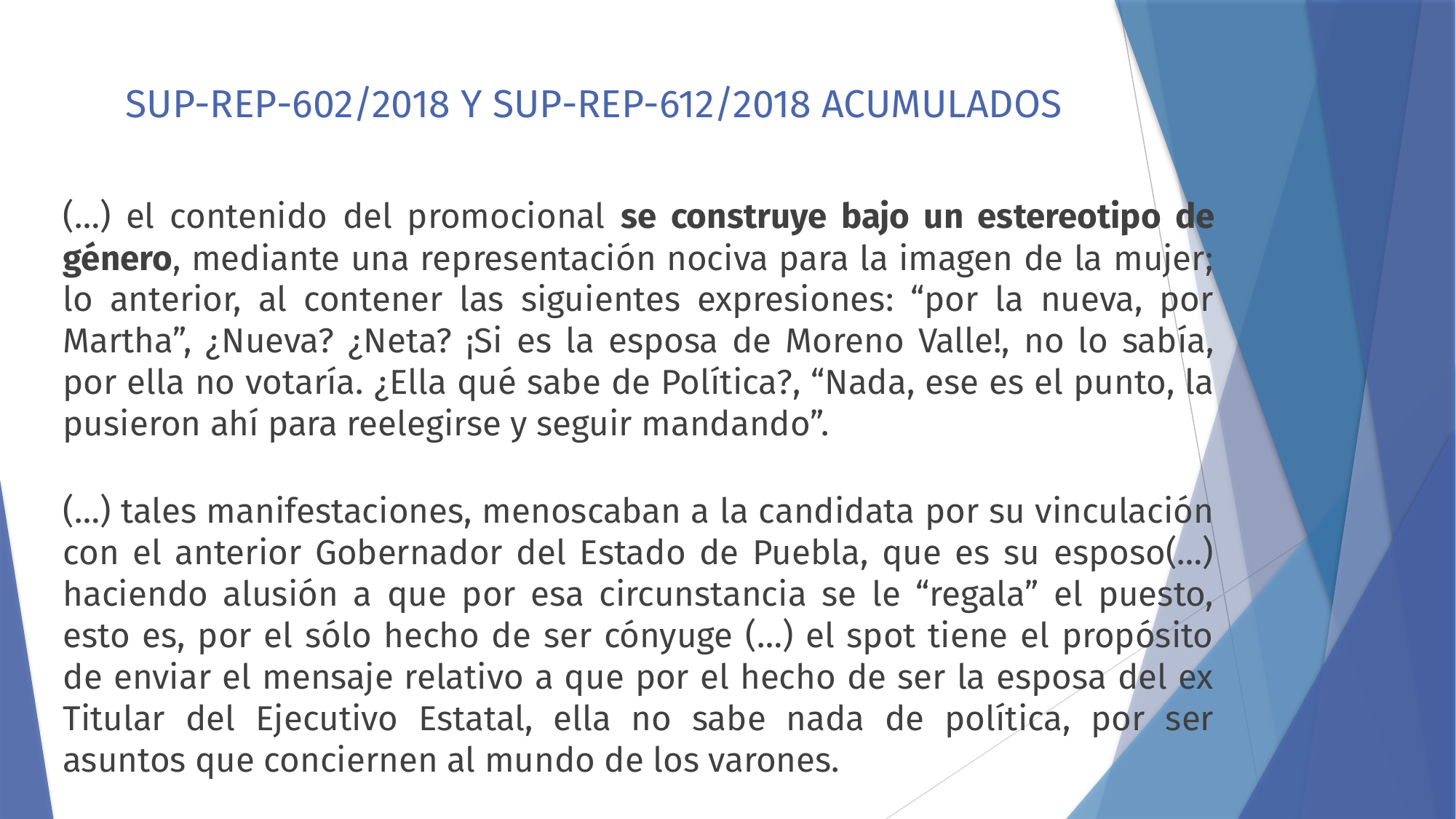

# SUP-REP-602/2018 Y SUP-REP-612/2018 ACUMULADOS
(…) el contenido del promocional se construye bajo un estereotipo de género, mediante una representación nociva para la imagen de la mujer; lo anterior, al contener las siguientes expresiones: “por la nueva, por Martha”, ¿Nueva? ¿Neta? ¡Si es la esposa de Moreno Valle!, no lo sabía, por ella no votaría. ¿Ella qué sabe de Política?, “Nada, ese es el punto, la pusieron ahí para reelegirse y seguir mandando”.

(…) tales manifestaciones, menoscaban a la candidata por su vinculación con el anterior Gobernador del Estado de Puebla, que es su esposo(…) haciendo alusión a que por esa circunstancia se le “regala” el puesto, esto es, por el sólo hecho de ser cónyuge (…) el spot tiene el propósito de enviar el mensaje relativo a que por el hecho de ser la esposa del ex Titular del Ejecutivo Estatal, ella no sabe nada de política, por ser asuntos que conciernen al mundo de los varones.